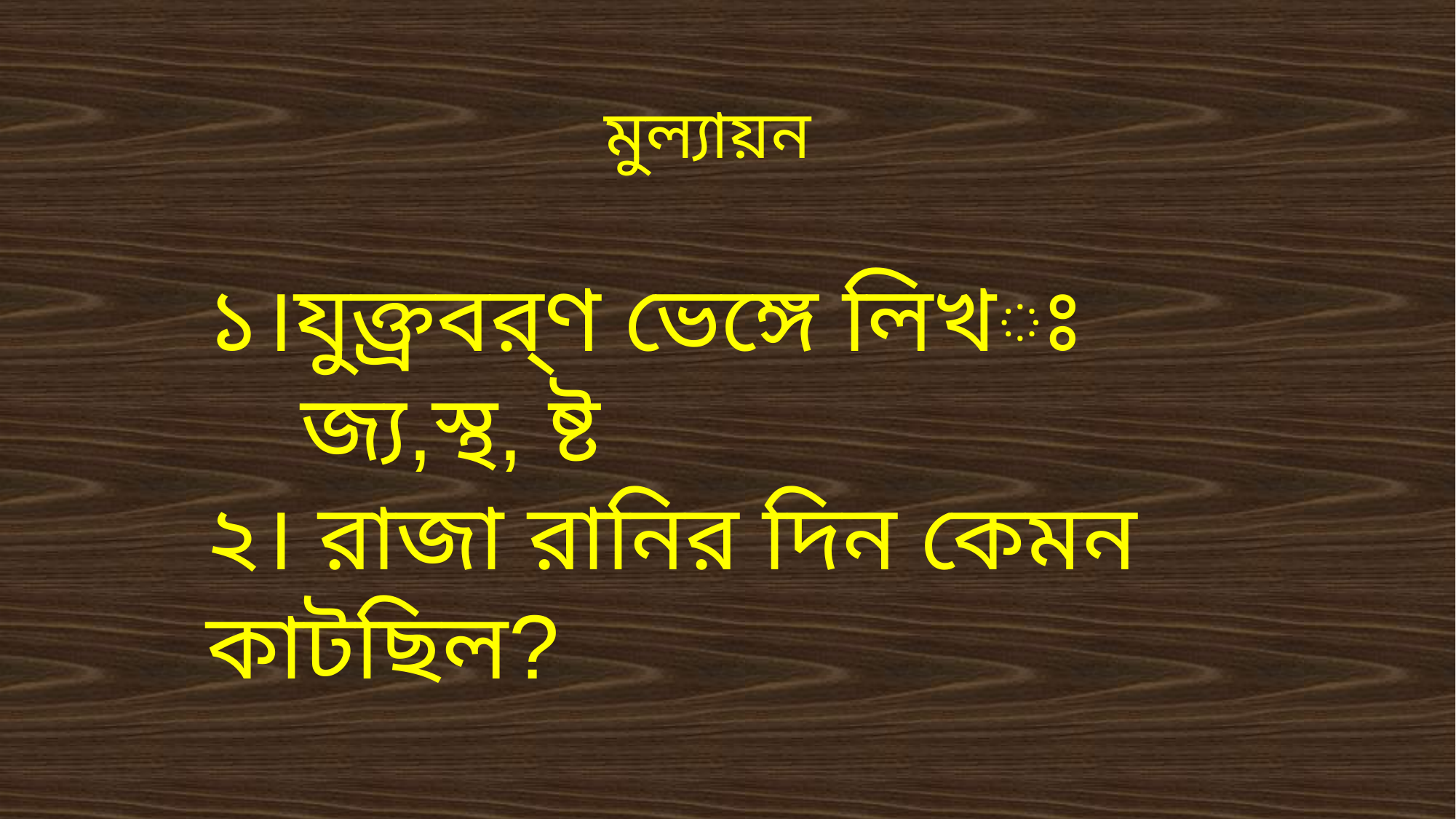

মুল্যায়ন
১।যুক্ত্রবর্ণ ভেঙ্গে লিখঃ
    জ্য,স্থ, ষ্ট
২। রাজা রানির দিন কেমন কাটছিল?